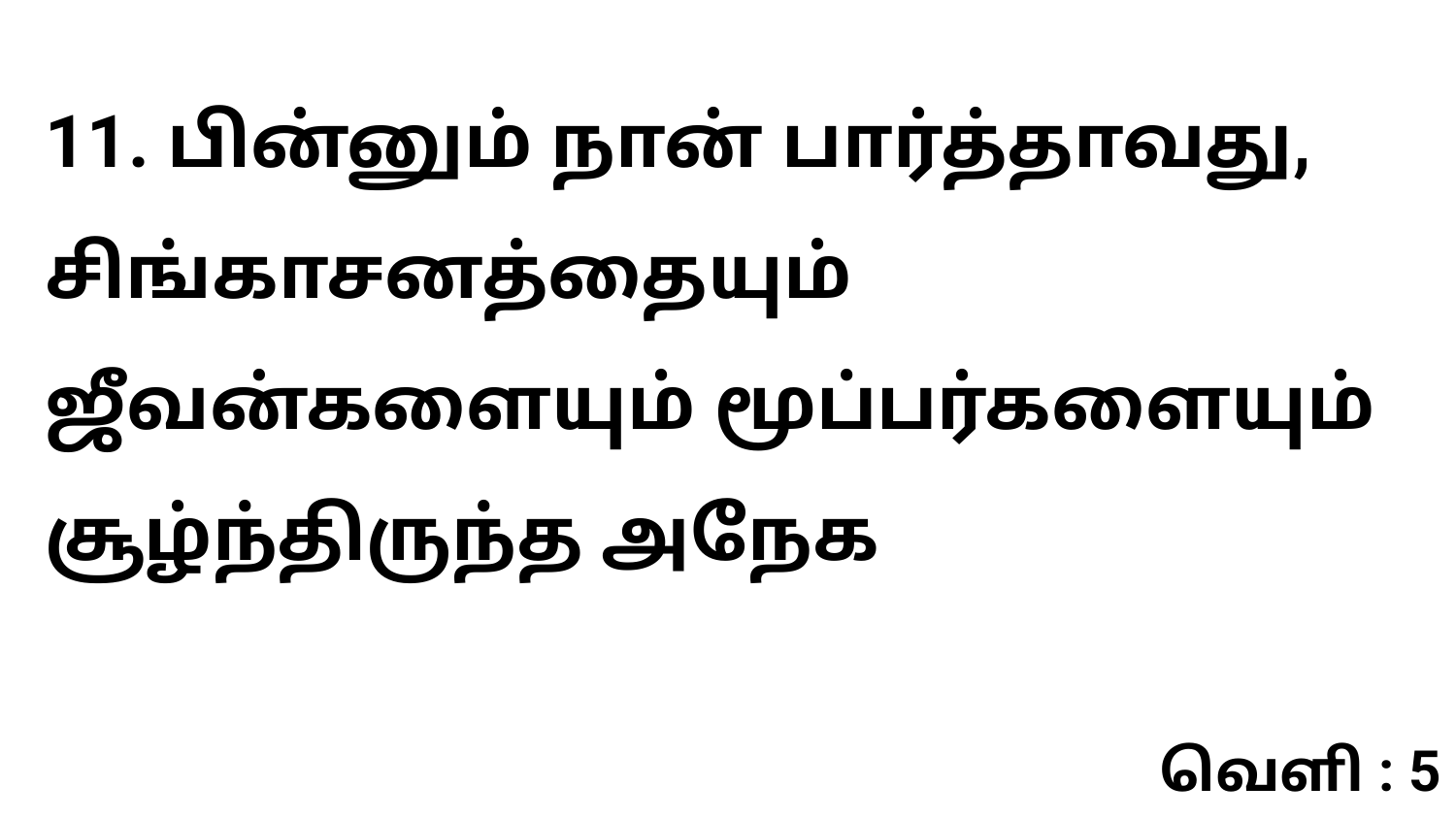

11. பின்னும் நான் பார்த்தாவது, சிங்காசனத்தையும் ஜீவன்களையும் மூப்பர்களையும் சூழ்ந்திருந்த அநேக
வெளி : 5